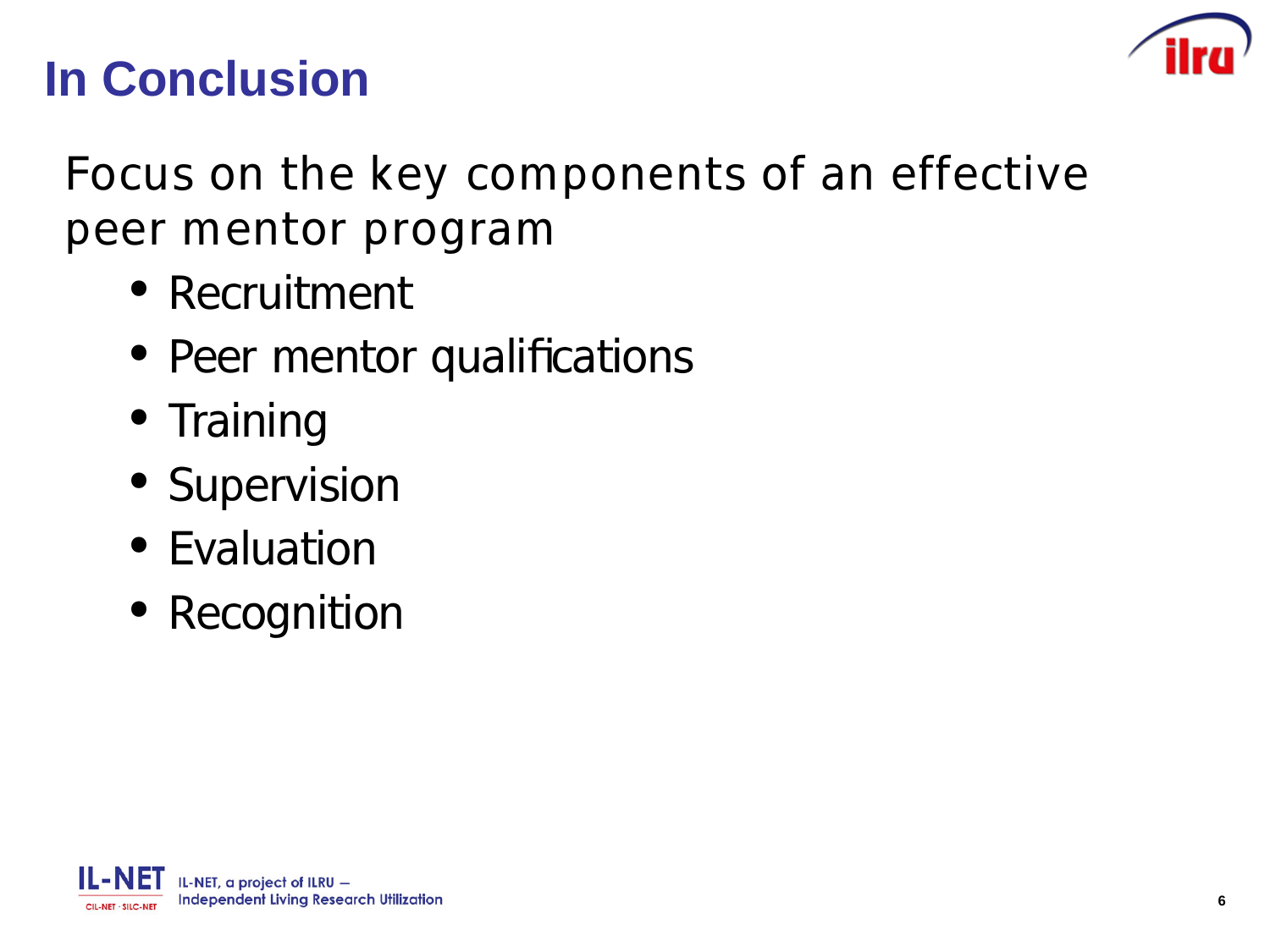

# In Conclusion
Focus on the key components of an effective peer mentor program
Recruitment
Peer mentor qualifications
Training
Supervision
Evaluation
Recognition